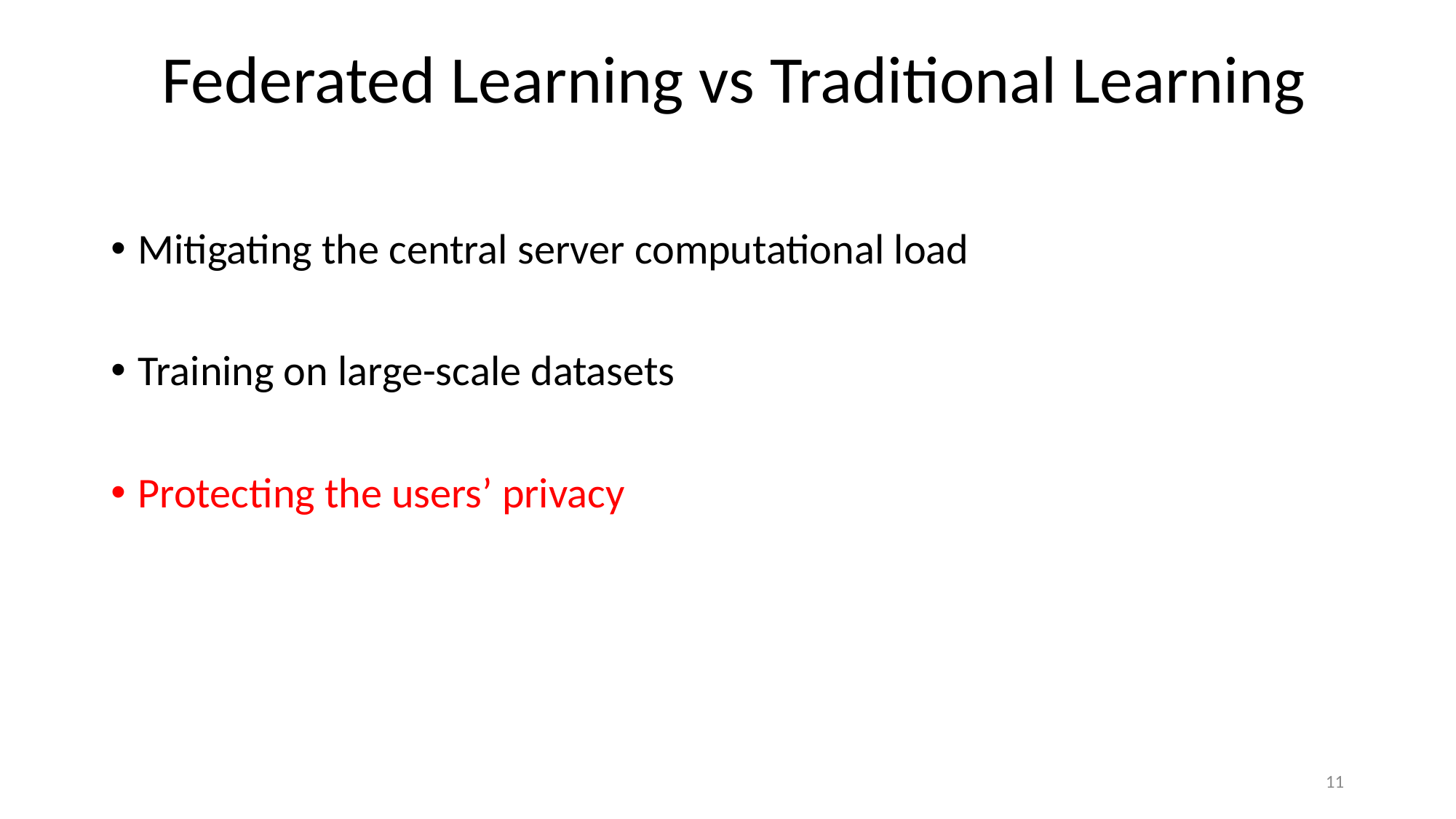

# Federated Learning vs Traditional Learning
Mitigating the central server computational load

Training on large-scale datasets

Protecting the users’ privacy
11